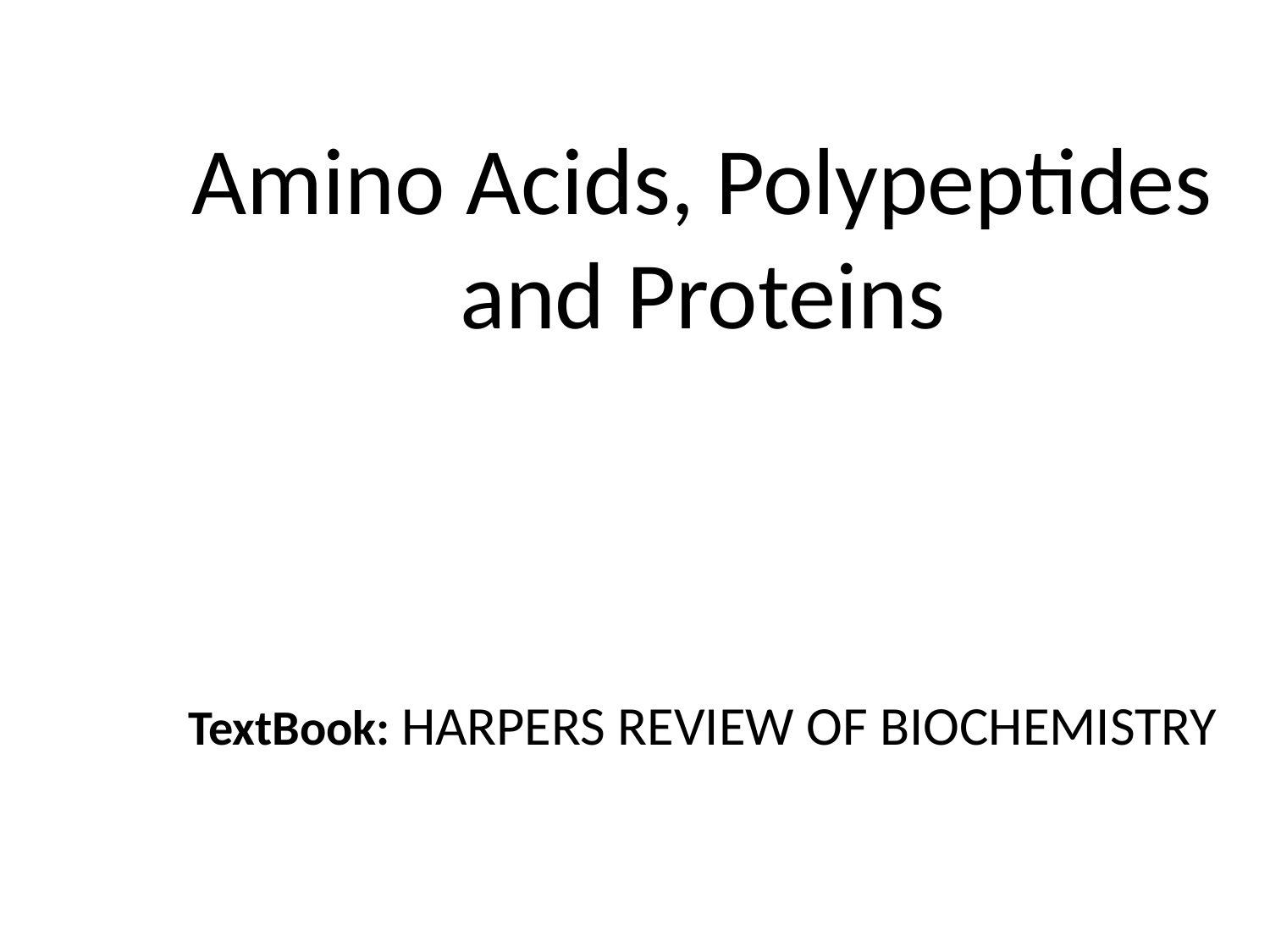

# Amino Acids, Polypeptides and Proteins TextBook: HARPERS REVIEW OF BIOCHEMISTRY